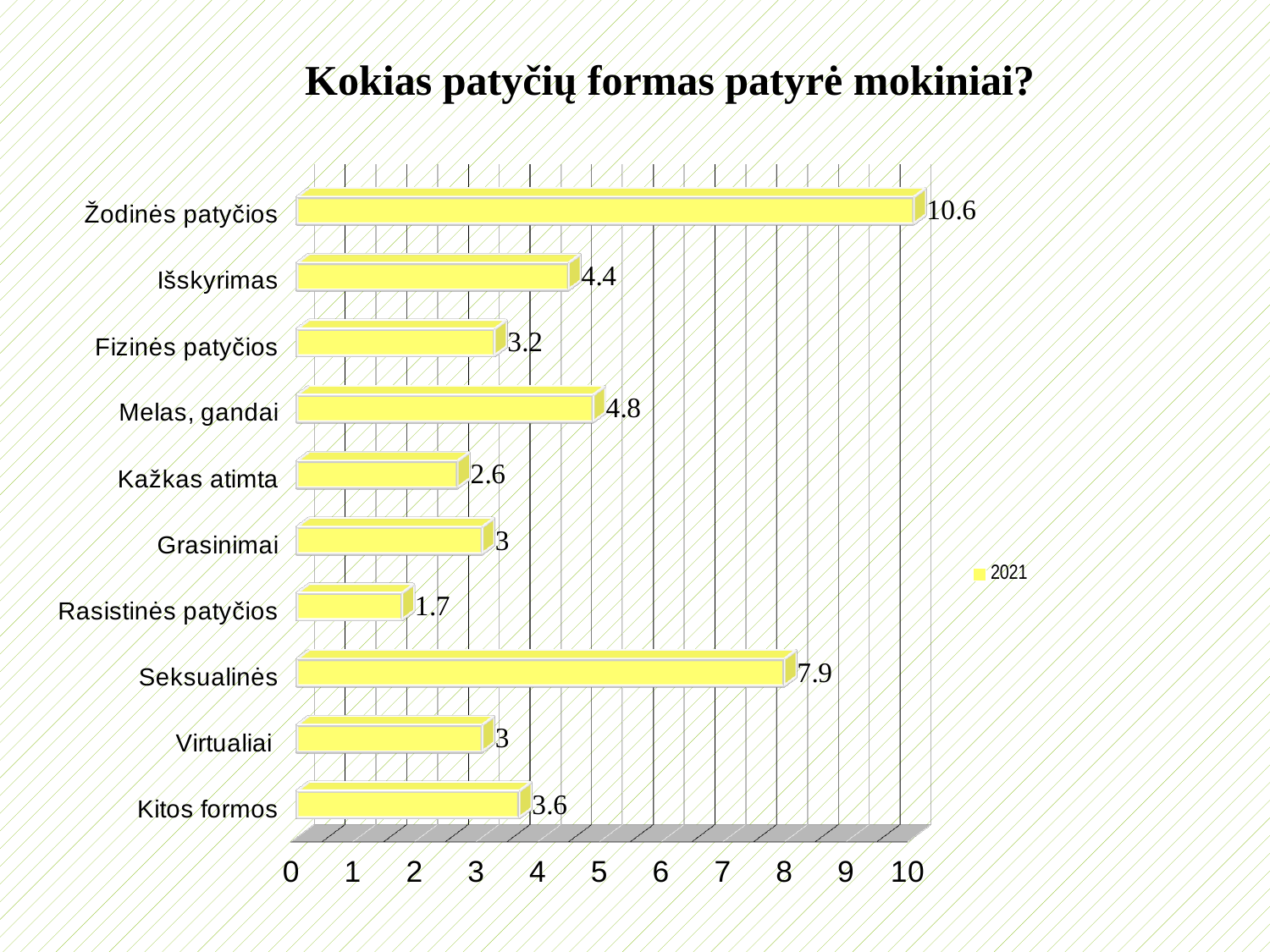

# Kokias patyčių formas patyrė mokiniai?

[unsupported chart]